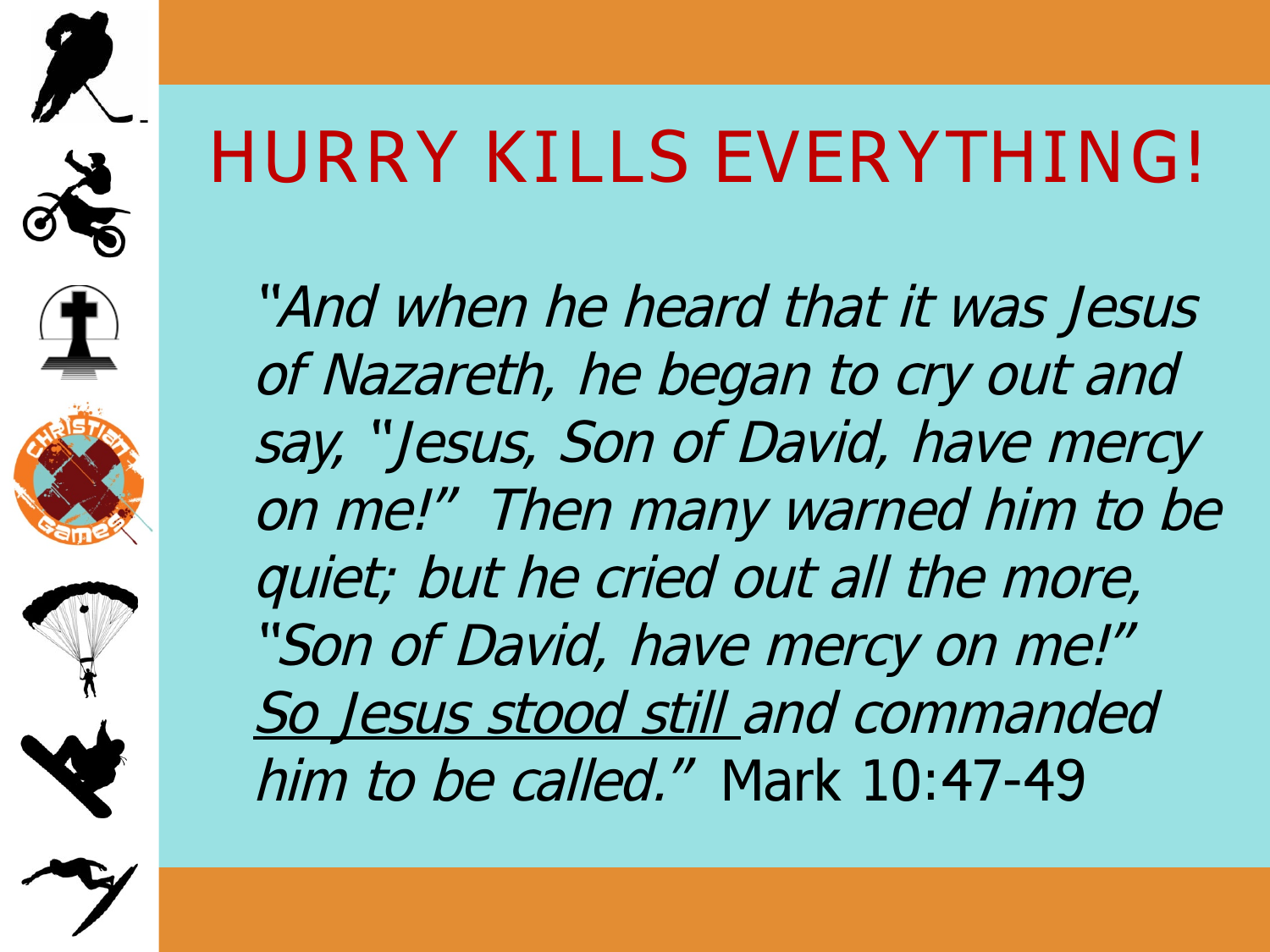

# HURRY KILLS EVERYTHING!
	“And when he heard that it was Jesus of Nazareth, he began to cry out and say, “Jesus, Son of David, have mercy on me!”  Then many warned him to be quiet; but he cried out all the more, “Son of David, have mercy on me!”   So Jesus stood still and commanded him to be called.”  Mark 10:47-49